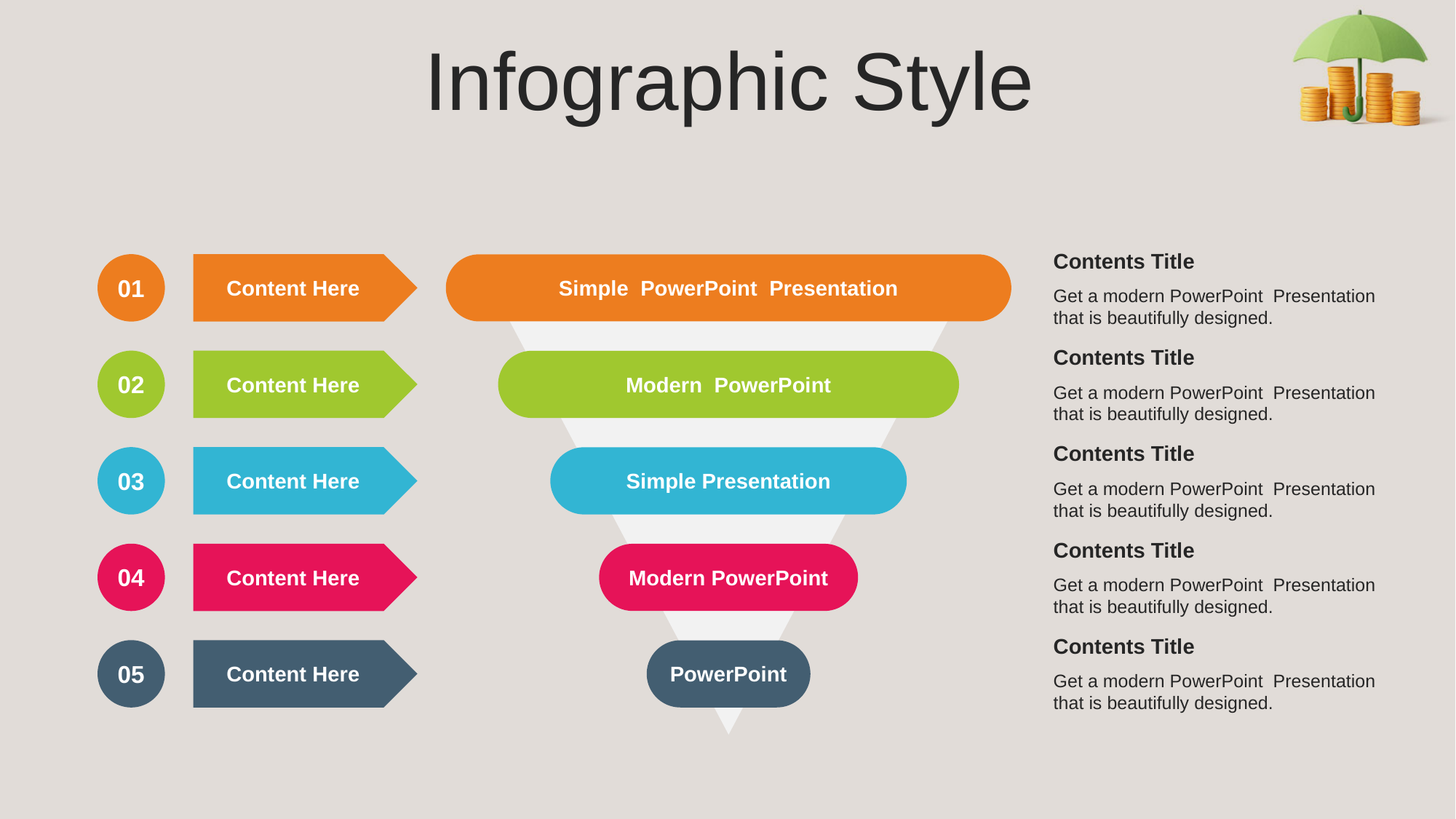

Infographic Style
Contents Title
Get a modern PowerPoint  Presentation that is beautifully designed.

01
Content Here

Simple  PowerPoint  Presentation
Contents Title
Get a modern PowerPoint  Presentation that is beautifully designed.

02
Content Here

Modern  PowerPoint
Contents Title
Get a modern PowerPoint  Presentation that is beautifully designed.

03
Content Here

Simple Presentation
Contents Title
Get a modern PowerPoint  Presentation that is beautifully designed.

04
Content Here

Modern PowerPoint
Contents Title
Get a modern PowerPoint  Presentation that is beautifully designed.

05
Content Here

PowerPoint